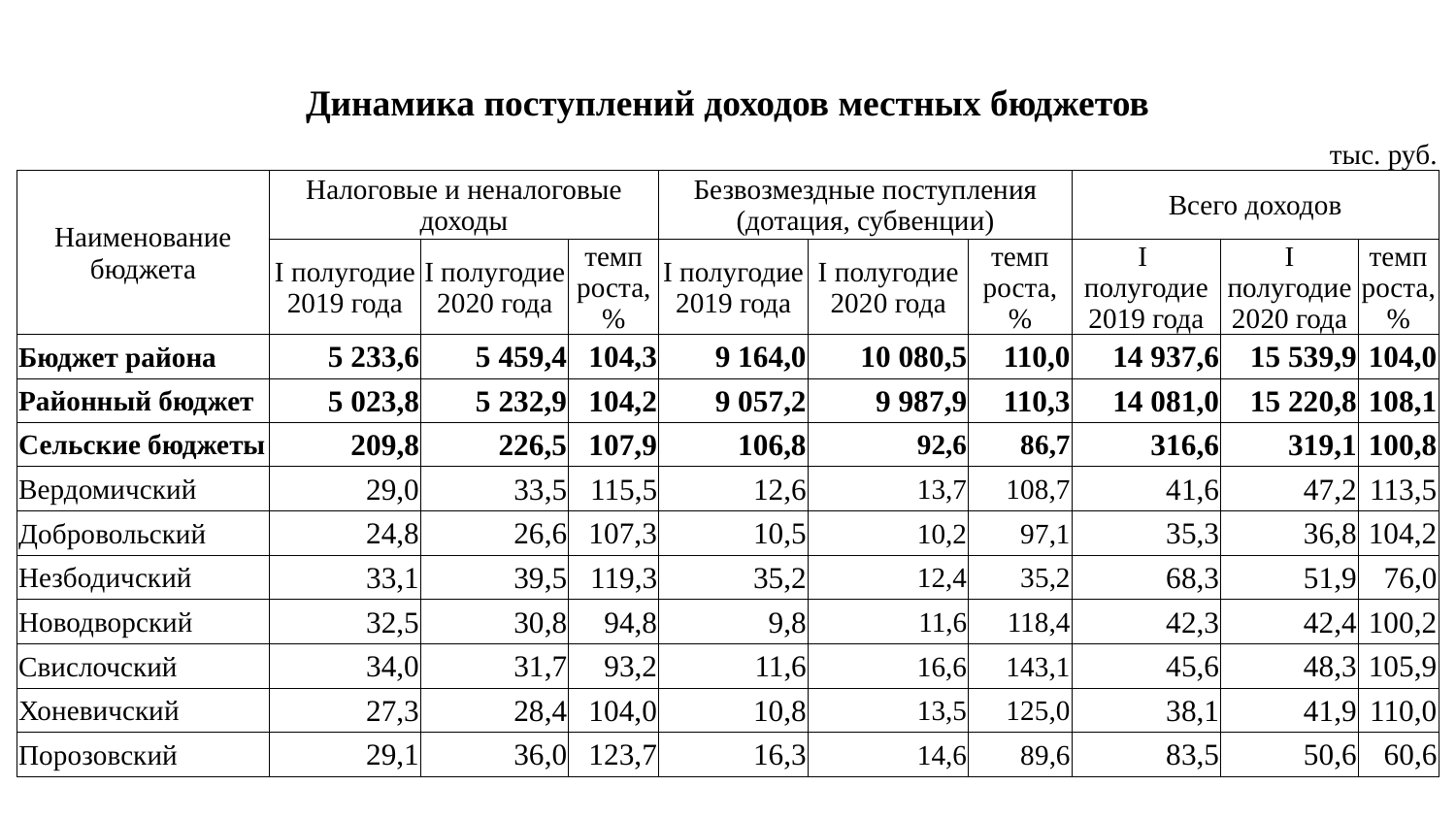

| Динамика поступлений доходов местных бюджетов |  |  |  |  |  |  |  |  |  |  |  |  |  |
| --- | --- | --- | --- | --- | --- | --- | --- | --- | --- | --- | --- | --- | --- |
|  |  |  |  |  |  |  |  |  |  |  |  | тыс. руб. |  |
| Наименование бюджета | Налоговые и неналоговые доходы |  |  |  | Безвозмездные поступления (дотация, субвенции) |  |  |  | Всего доходов |  |  |  |  |
|  | I полугодие 2019 года | I полугодие 2020 года |  | темп роста, % | I полугодие 2019 года |  | I полугодие 2020 года | темп роста, % | I полугодие 2019 года |  | I полугодие2020 года |  | темп роста, % |
| Бюджет района | 5 233,6 | 5 459,4 |  | 104,3 | 9 164,0 |  | 10 080,5 | 110,0 | 14 937,6 |  | 15 539,9 |  | 104,0 |
| Районный бюджет | 5 023,8 | 5 232,9 |  | 104,2 | 9 057,2 |  | 9 987,9 | 110,3 | 14 081,0 |  | 15 220,8 |  | 108,1 |
| Сельские бюджеты | 209,8 | 226,5 |  | 107,9 | 106,8 |  | 92,6 | 86,7 | 316,6 |  | 319,1 |  | 100,8 |
| Вердомичский | 29,0 | 33,5 |  | 115,5 | 12,6 |  | 13,7 | 108,7 | 41,6 |  | 47,2 |  | 113,5 |
| Добровольский | 24,8 | 26,6 |  | 107,3 | 10,5 |  | 10,2 | 97,1 | 35,3 |  | 36,8 |  | 104,2 |
| Незбодичский | 33,1 | 39,5 |  | 119,3 | 35,2 |  | 12,4 | 35,2 | 68,3 |  | 51,9 |  | 76,0 |
| Новодворский | 32,5 | 30,8 |  | 94,8 | 9,8 |  | 11,6 | 118,4 | 42,3 |  | 42,4 |  | 100,2 |
| Свислочский | 34,0 | 31,7 |  | 93,2 | 11,6 |  | 16,6 | 143,1 | 45,6 |  | 48,3 |  | 105,9 |
| Хоневичский | 27,3 | 28,4 |  | 104,0 | 10,8 |  | 13,5 | 125,0 | 38,1 |  | 41,9 |  | 110,0 |
| Порозовский | 29,1 | 36,0 |  | 123,7 | 16,3 |  | 14,6 | 89,6 | 83,5 |  | 50,6 |  | 60,6 |